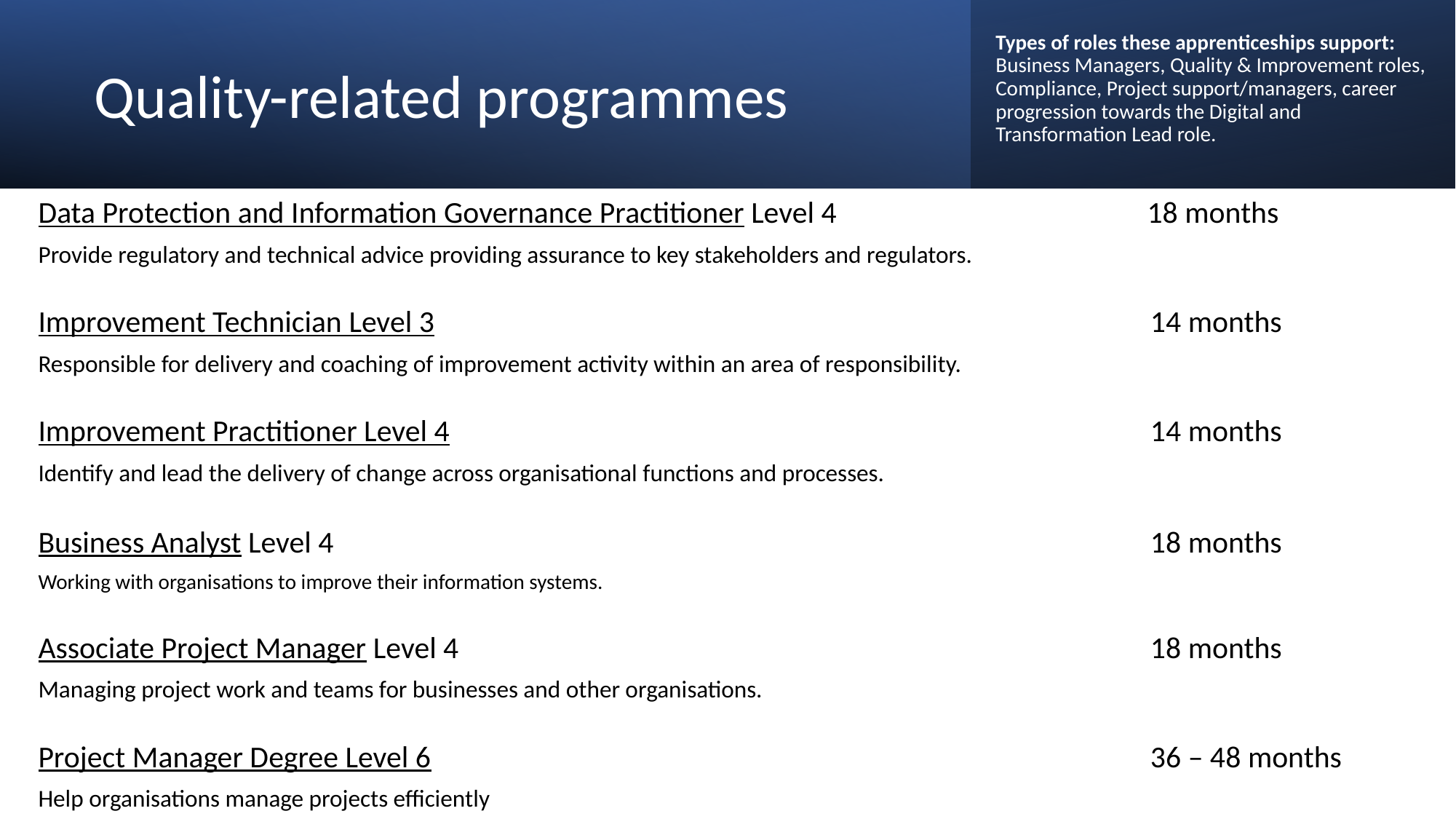

Types of roles these apprenticeships support: Business Managers, Quality & Improvement roles, Compliance, Project support/managers, career progression towards the Digital and Transformation Lead role.
# Quality-related programmes
Data Protection and Information Governance Practitioner Level 4                                             18 months
Provide regulatory and technical advice providing assurance to key stakeholders and regulators.

Improvement Technician Level 3       						   14 months
Responsible for delivery and coaching of improvement activity within an area of responsibility.

Improvement Practitioner Level 4    						   14 months
Identify and lead the delivery of change across organisational functions and processes.

Business Analyst Level 4                      						   18 months
Working with organisations to improve their information systems.

Associate Project Manager Level 4    						   18 months
Managing project work and teams for businesses and other organisations.

Project Manager Degree Level 6         						   36 – 48 months
Help organisations manage projects efficiently